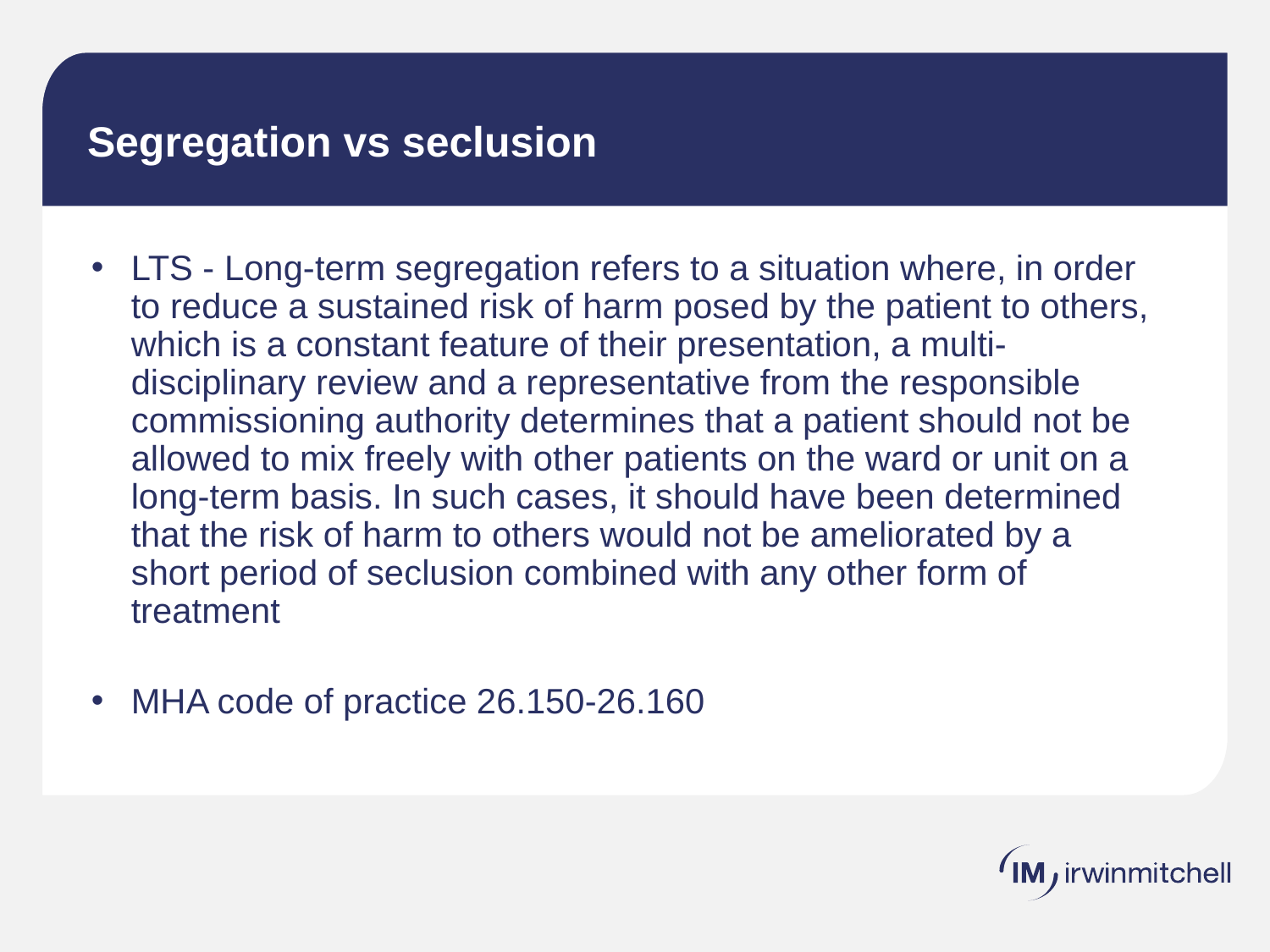

# Segregation vs seclusion
LTS - Long-term segregation refers to a situation where, in order to reduce a sustained risk of harm posed by the patient to others, which is a constant feature of their presentation, a multi-disciplinary review and a representative from the responsible commissioning authority determines that a patient should not be allowed to mix freely with other patients on the ward or unit on a long-term basis. In such cases, it should have been determined that the risk of harm to others would not be ameliorated by a short period of seclusion combined with any other form of treatment

MHA code of practice 26.150-26.160